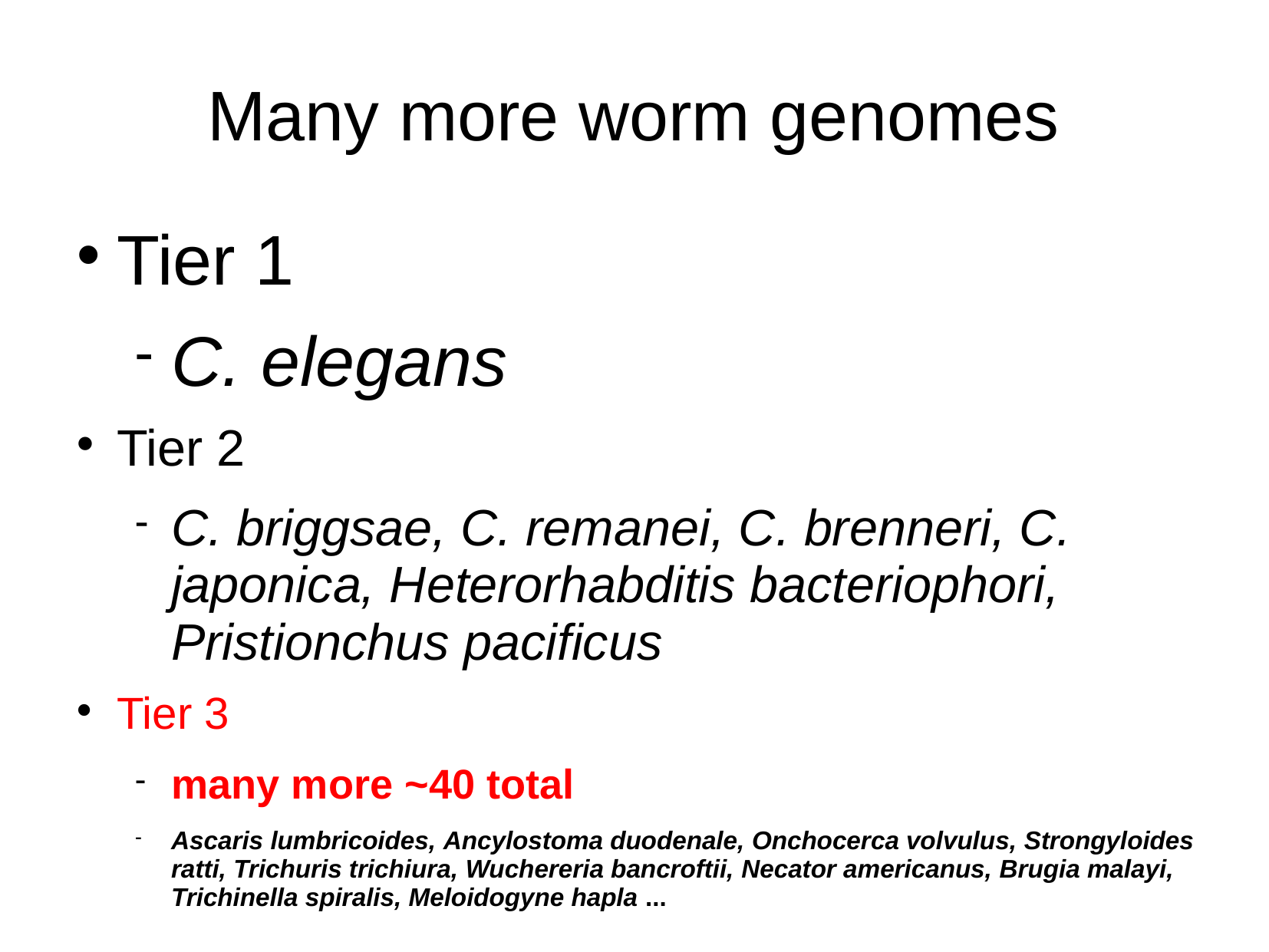

# Many more worm genomes
Tier 1
C. elegans
Tier 2
C. briggsae, C. remanei, C. brenneri, C. japonica, Heterorhabditis bacteriophori, Pristionchus pacificus
Tier 3
many more ~40 total
Ascaris lumbricoides, Ancylostoma duodenale, Onchocerca volvulus, Strongyloides ratti, Trichuris trichiura, Wuchereria bancroftii, Necator americanus, Brugia malayi, Trichinella spiralis, Meloidogyne hapla ...